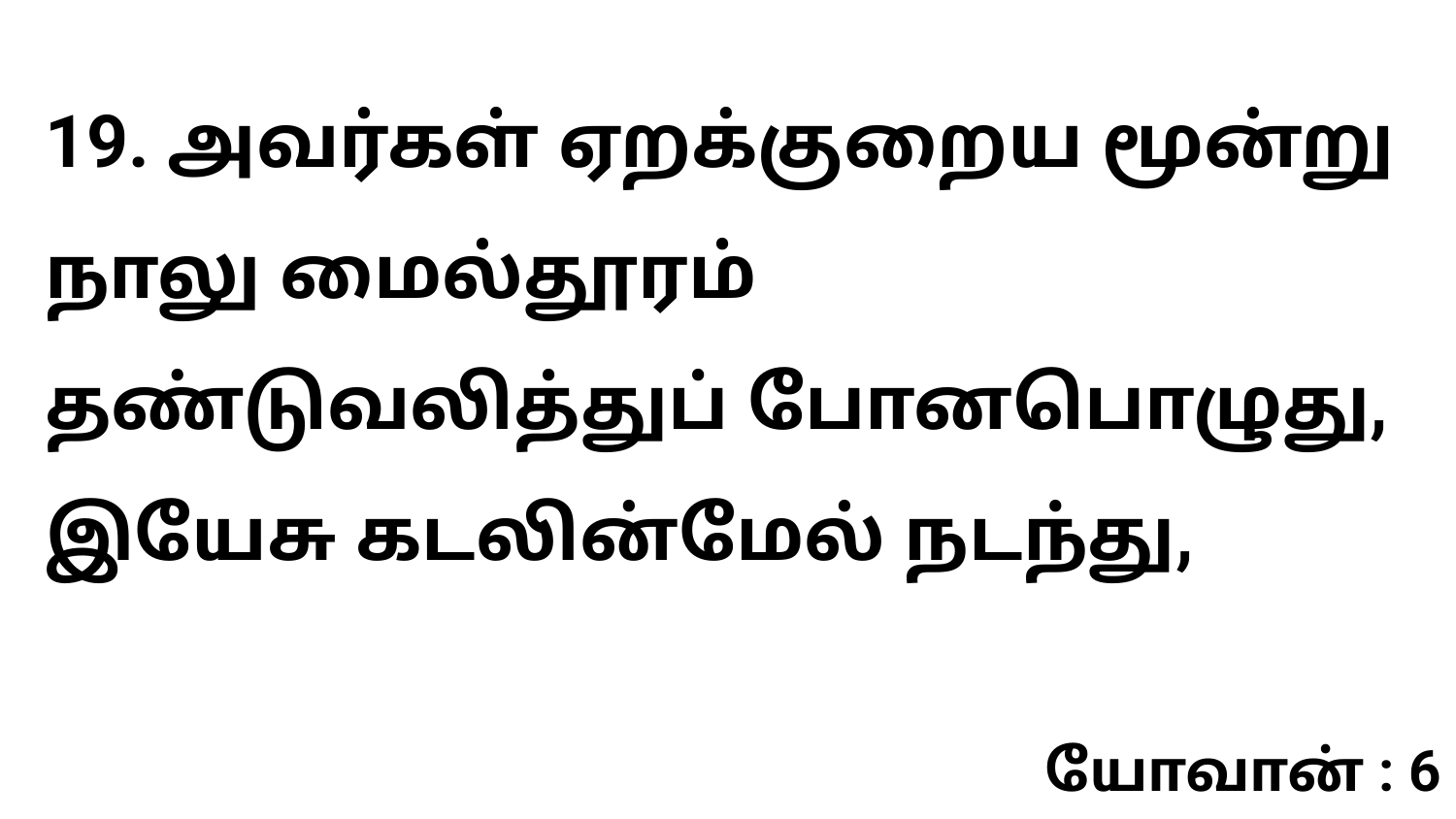

19. அவர்கள் ஏறக்குறைய மூன்று நாலு மைல்தூரம் தண்டுவலித்துப் போனபொழுது, இயேசு கடலின்மேல் நடந்து,
யோவான் : 6